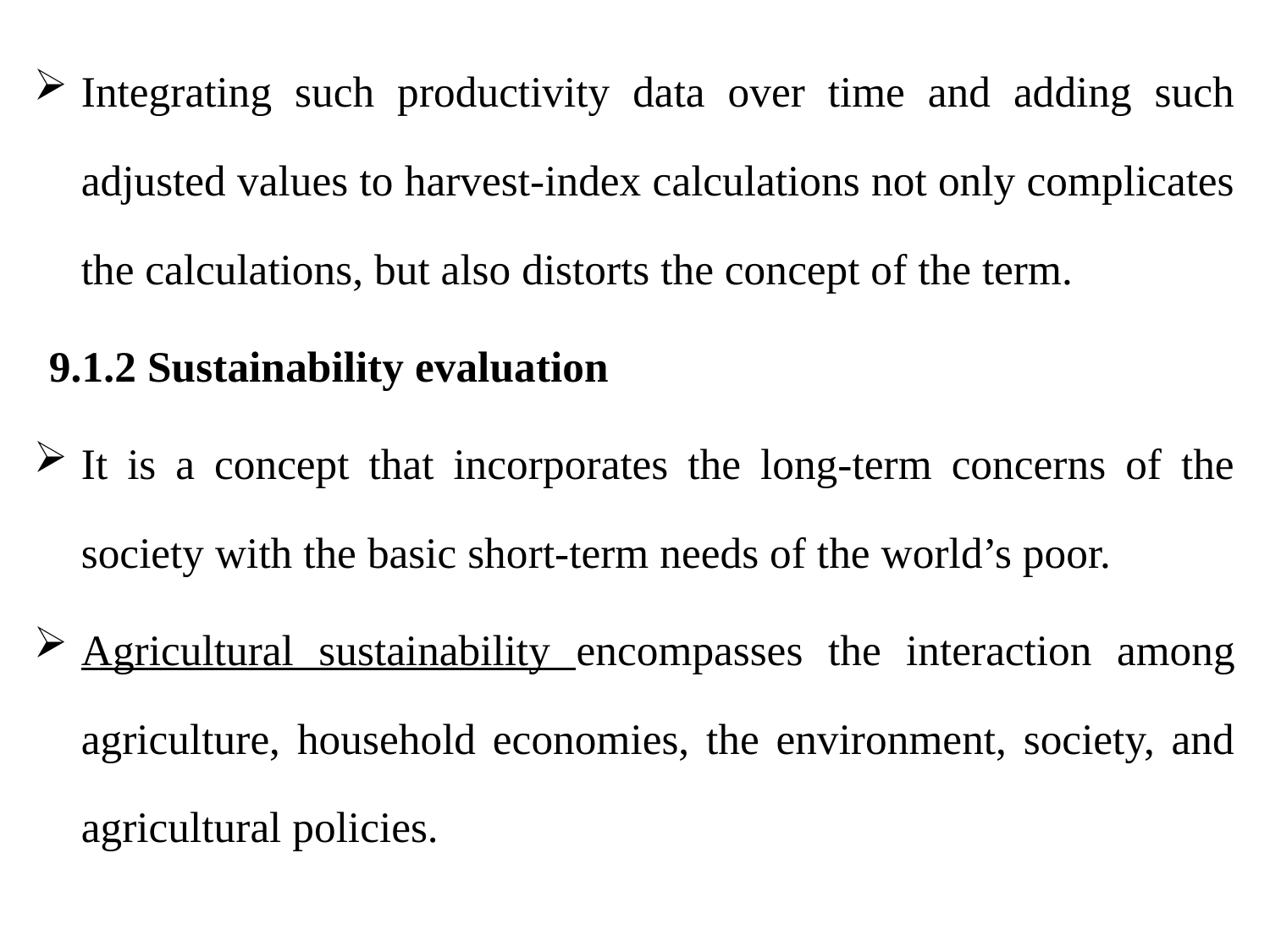

Integrating such productivity data over time and adding such adjusted values to harvest-index calculations not only complicates the calculations, but also distorts the concept of the term.
9.1.2 Sustainability evaluation
It is a concept that incorporates the long-term concerns of the society with the basic short-term needs of the world’s poor.
Agricultural sustainability encompasses the interaction among agriculture, household economies, the environment, society, and agricultural policies.